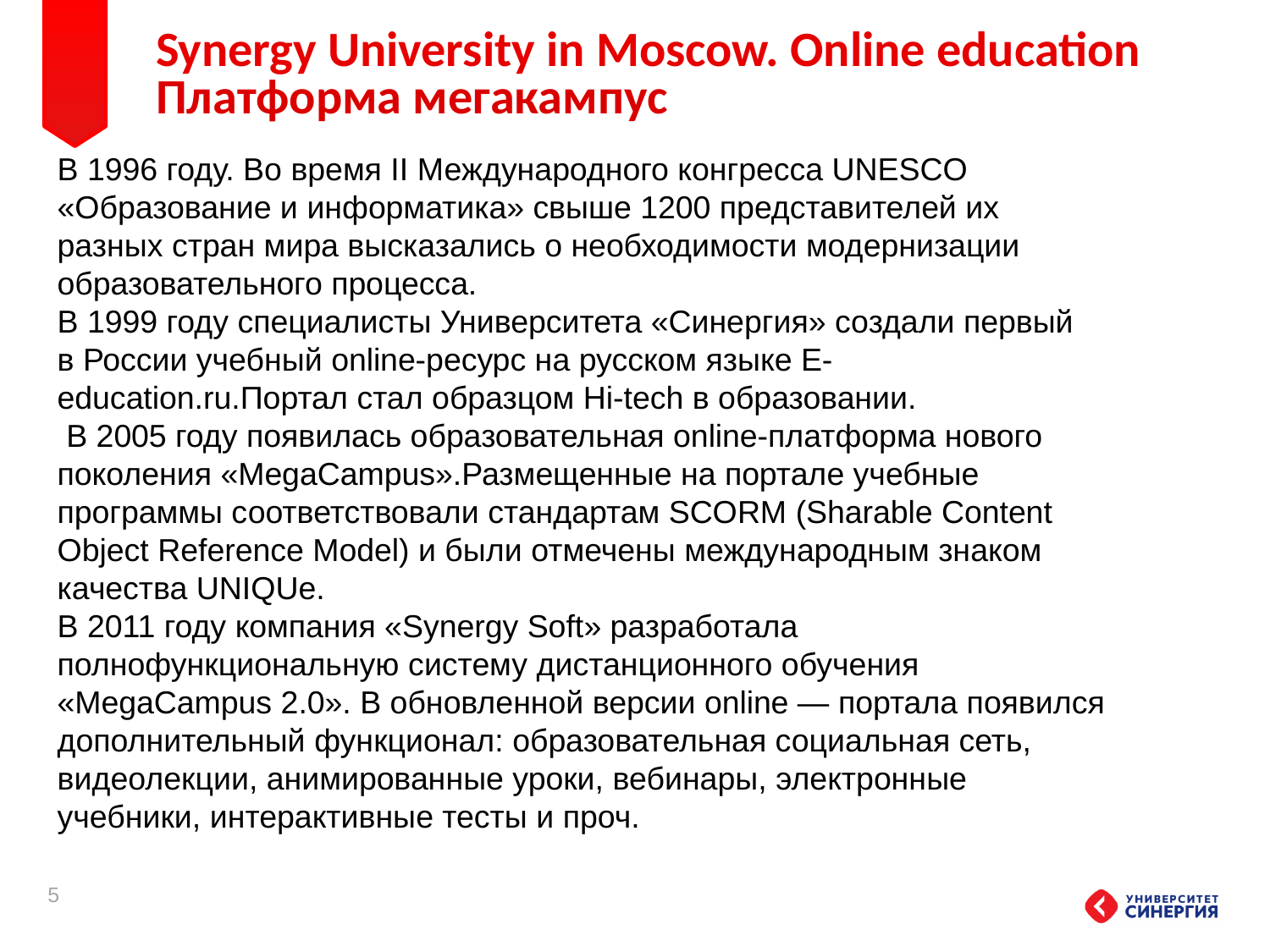

# Synergy University in Moscow. Online education Платформа мегакампус

В 1996 году. Во время II Международного конгресса UNESCO «Образование и информатика» свыше 1200 представителей их разных стран мира высказались о необходимости модернизации образовательного процесса.
В 1999 году специалисты Университета «Синергия» создали первый в России учебный online-ресурс на русском языке E-education.ru.Портал стал образцом Hi-tech в образовании.
 В 2005 году появилась образовательная online-платформа нового поколения «MegaCampus».Размещенные на портале учебные программы соответствовали стандартам SCORM (Sharable Content Object Reference Model) и были отмечены международным знаком качества UNIQUe.
В 2011 году компания «Synergy Soft» разработала полнофункциональную систему дистанционного обучения «MegaCampus 2.0». В обновленной версии online — портала появился дополнительный функционал: образовательная социальная сеть, видеолекции, анимированные уроки, вебинары, электронные учебники, интерактивные тесты и проч.
5